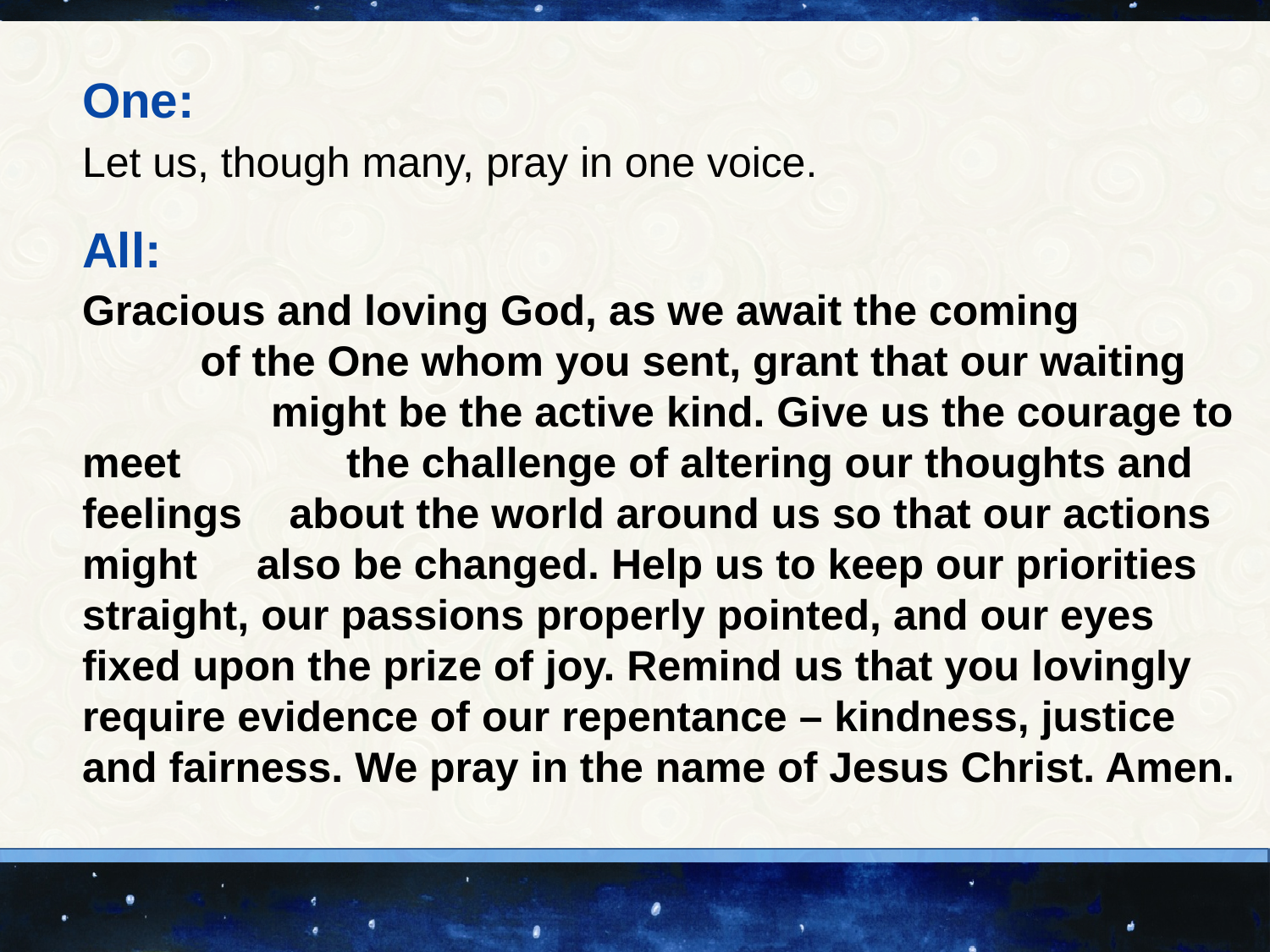

One:
Let us, though many, pray in one voice.

All:
Gracious and loving God, as we await the coming                        of the One whom you sent, grant that our waiting                     might be the active kind. Give us the courage to meet              the challenge of altering our thoughts and feelings    about the world around us so that our actions might     also be changed. Help us to keep our priorities straight, our passions properly pointed, and our eyes fixed upon the prize of joy. Remind us that you lovingly require evidence of our repentance – kindness, justice and fairness. We pray in the name of Jesus Christ. Amen.